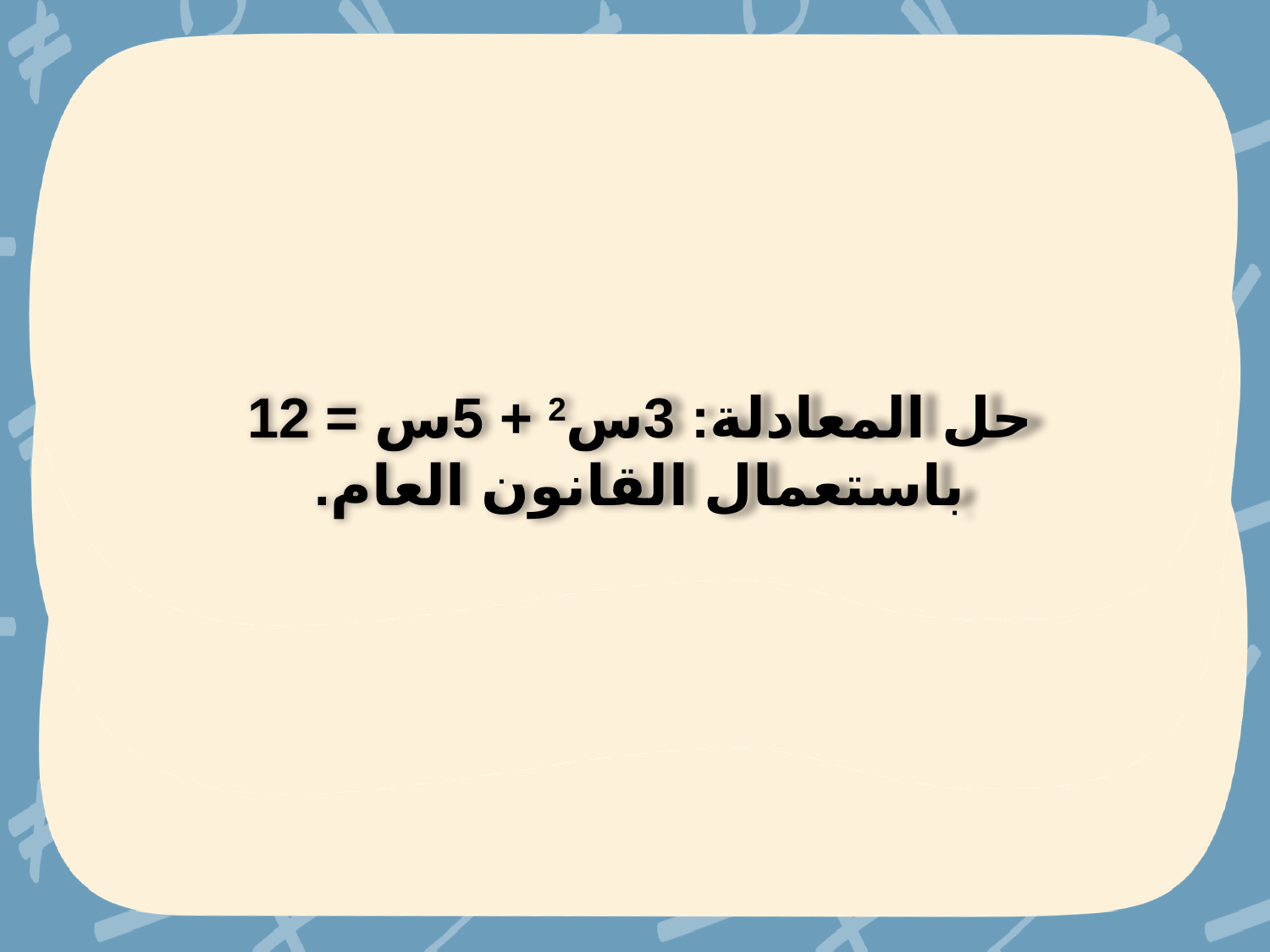

حل المعادلة: 3س2 + 5س = 12
باستعمال القانون العام.